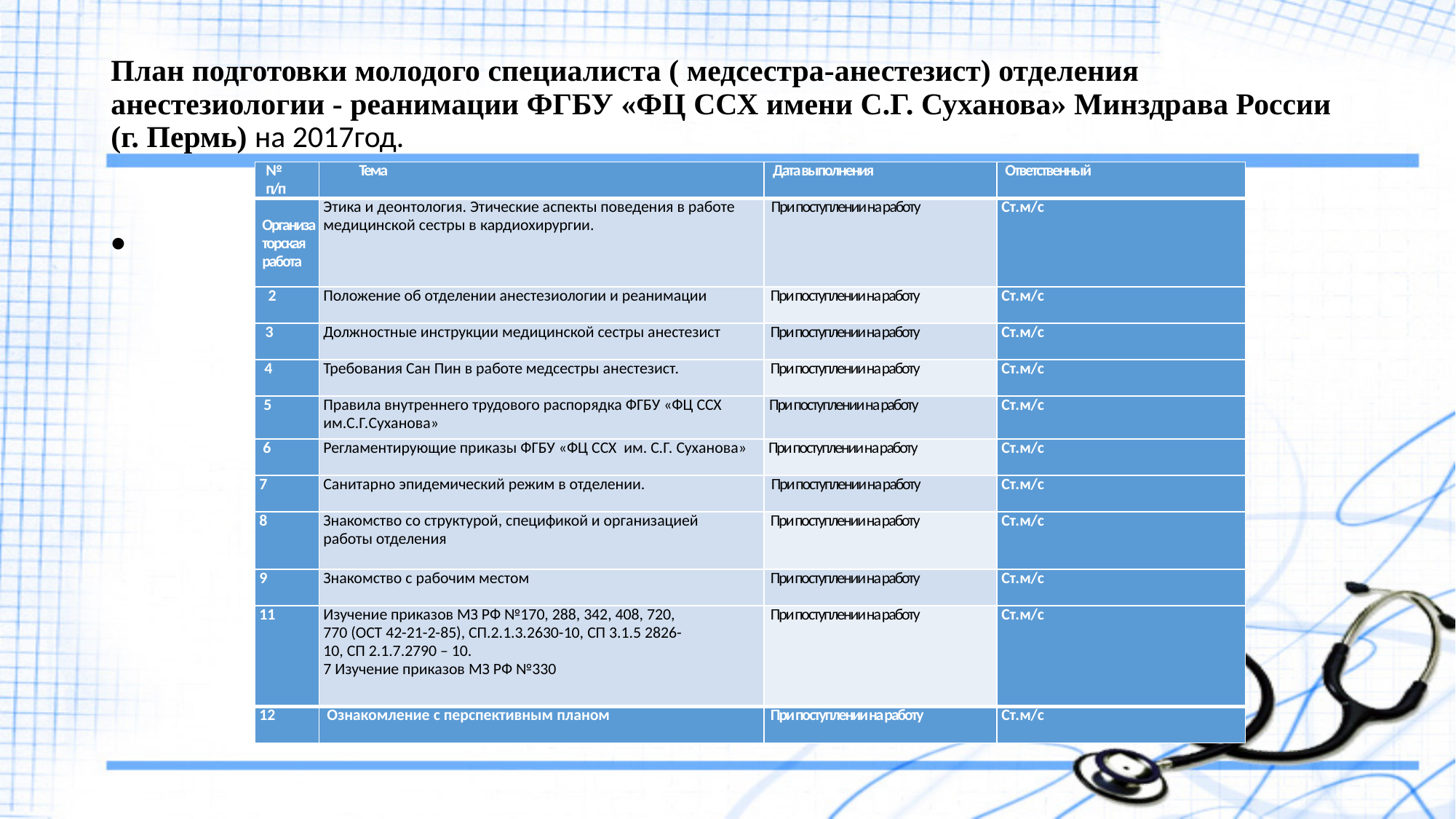

# План подготовки молодого специалиста ( медсестра-анестезист) отделения анестезиологии - реанимации ФГБУ «ФЦ ССХ имени С.Г. Суханова» Минздрава России (г. Пермь) на 2017год.
| № п/п | Тема | Дата выполнения | Ответственный |
| --- | --- | --- | --- |
| Организаторская работа | Этика и деонтология. Этические аспекты поведения в работе медицинской сестры в кардиохирургии. | При поступлении на работу | Ст.м/с |
| 2 | Положение об отделении анестезиологии и реанимации | При поступлении на работу | Ст.м/с |
| 3 | Должностные инструкции медицинской сестры анестезист | При поступлении на работу | Ст.м/с |
| 4 | Требования Сан Пин в работе медсестры анестезист. | При поступлении на работу | Ст.м/с |
| 5 | Правила внутреннего трудового распорядка ФГБУ «ФЦ ССХ им.С.Г.Суханова» | При поступлении на работу | Ст.м/с |
| 6 | Регламентирующие приказы ФГБУ «ФЦ ССХ им. С.Г. Суханова» | При поступлении на работу | Ст.м/с |
| 7 | Санитарно эпидемический режим в отделении. | При поступлении на работу | Ст.м/с |
| 8 | Знакомство со структурой, спецификой и организацией работы отделения | При поступлении на работу | Ст.м/с |
| 9 | Знакомство с рабочим местом | При поступлении на работу | Ст.м/с |
| 11 | Изучение приказов МЗ РФ №170, 288, 342, 408, 720, 770 (ОСТ 42-21-2-85), СП.2.1.3.2630-10, СП 3.1.5 2826- 10, СП 2.1.7.2790 – 10. 7 Изучение приказов МЗ РФ №330 | При поступлении на работу | Ст.м/с |
| 12 | Ознакомление с перспективным планом | При поступлении на работу | Ст.м/с |